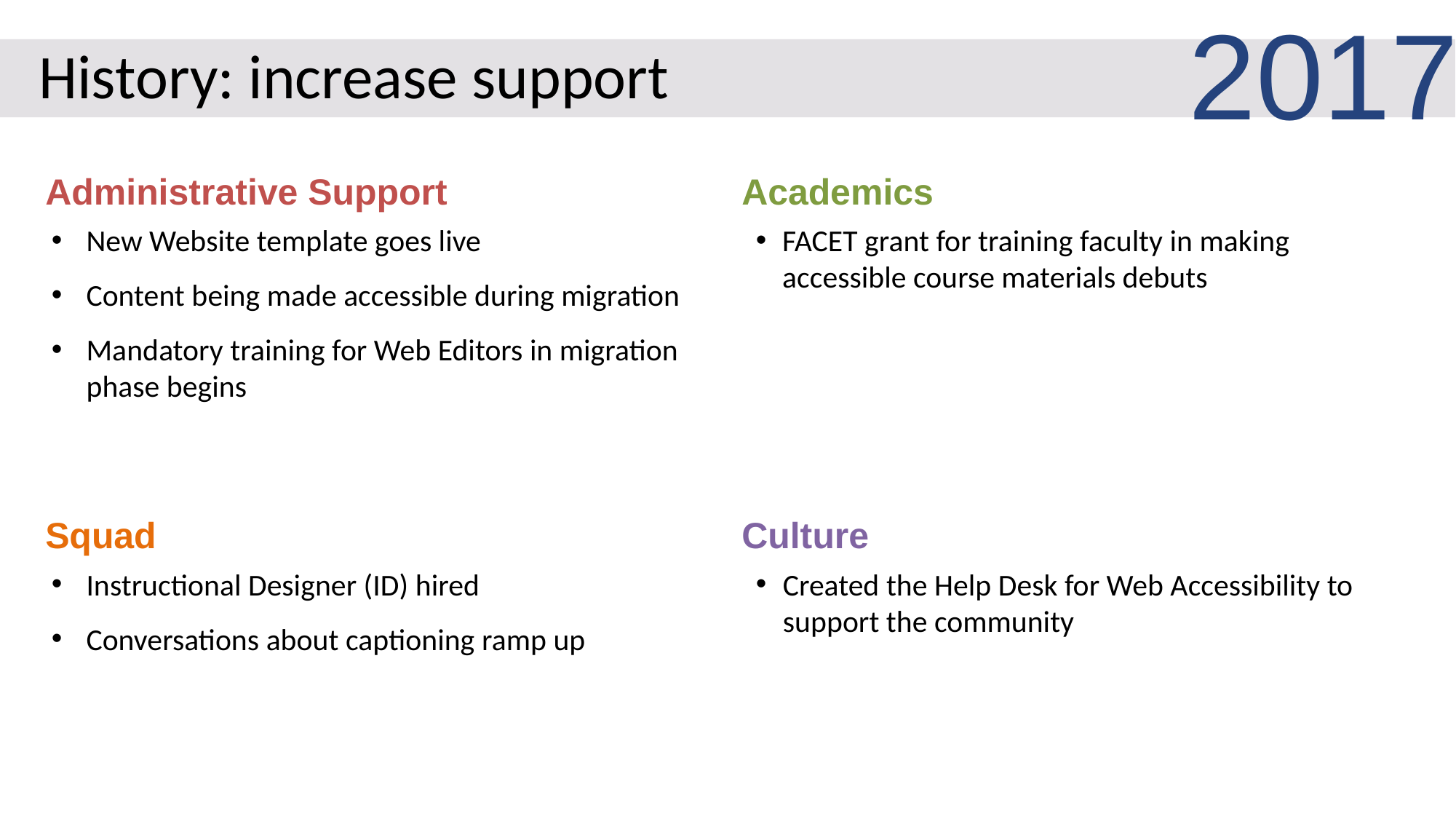

2017
# History: increase support
Administrative Support
New Website template goes live
Content being made accessible during migration
Mandatory training for Web Editors in migration phase begins
Squad
Instructional Designer (ID) hired
Conversations about captioning ramp up
Academics
FACET grant for training faculty in making accessible course materials debuts
Culture
Created the Help Desk for Web Accessibility to support the community